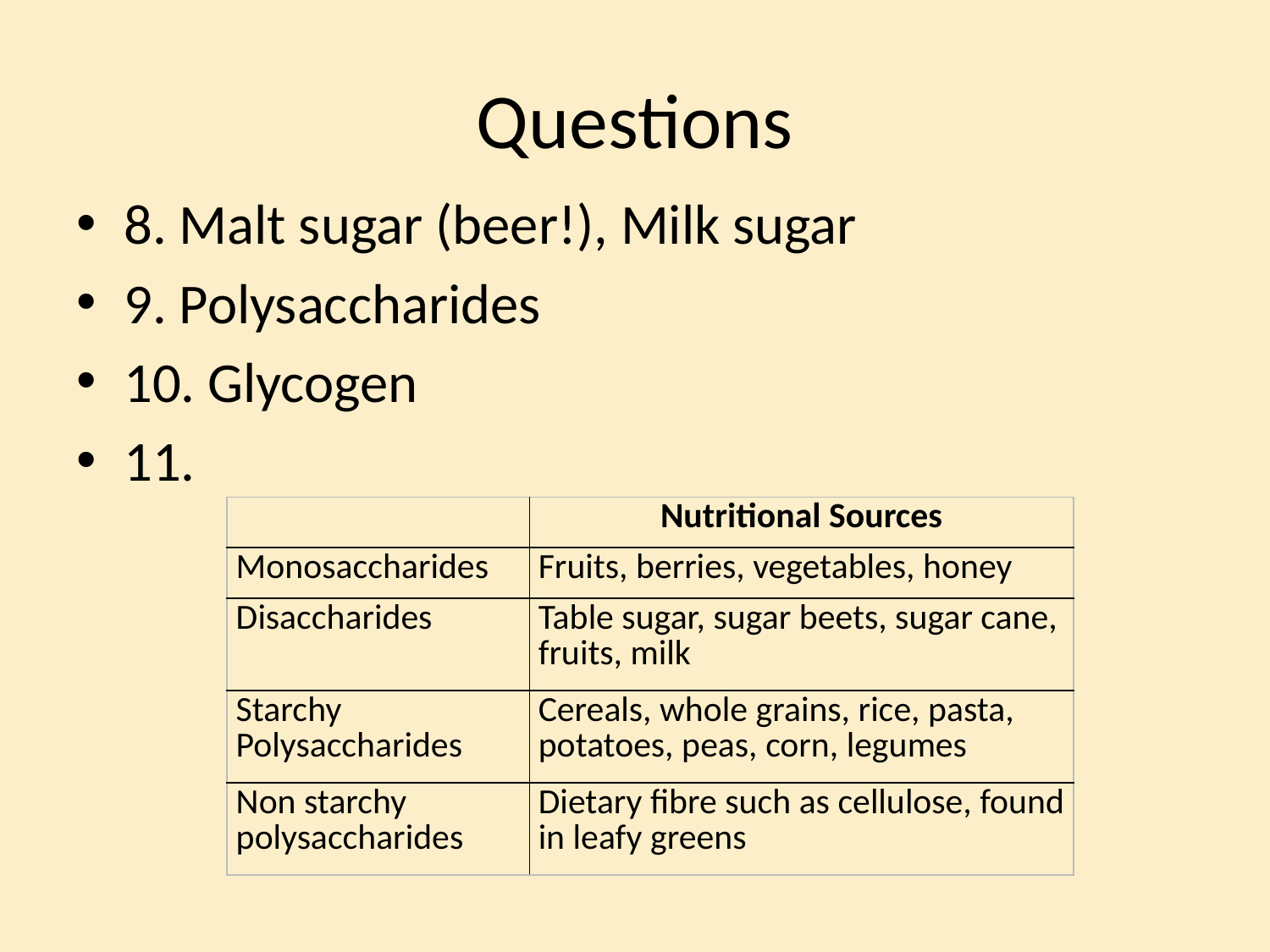

# Questions
8. Malt sugar (beer!), Milk sugar
9. Polysaccharides
10. Glycogen
11.
|  | Nutritional Sources |
| --- | --- |
| Monosaccharides | Fruits, berries, vegetables, honey |
| Disaccharides | Table sugar, sugar beets, sugar cane, fruits, milk |
| Starchy Polysaccharides | Cereals, whole grains, rice, pasta, potatoes, peas, corn, legumes |
| Non starchy polysaccharides | Dietary fibre such as cellulose, found in leafy greens |